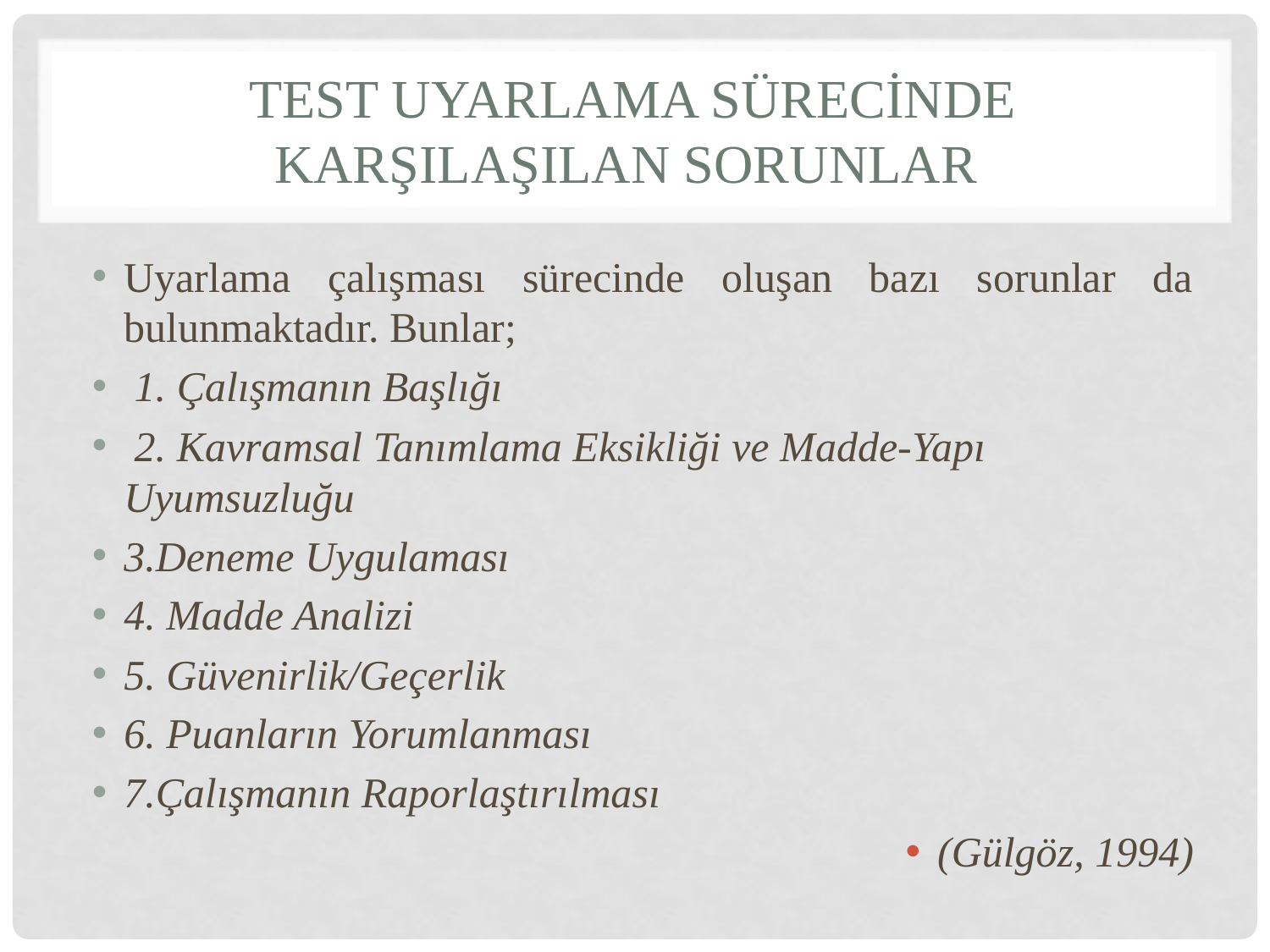

# Test Uyarlama Sürecinde Karşılaşılan Sorunlar
Uyarlama çalışması sürecinde oluşan bazı sorunlar da bulunmaktadır. Bunlar;
 1. Çalışmanın Başlığı
 2. Kavramsal Tanımlama Eksikliği ve Madde-Yapı Uyumsuzluğu
3.Deneme Uygulaması
4. Madde Analizi
5. Güvenirlik/Geçerlik
6. Puanların Yorumlanması
7.Çalışmanın Raporlaştırılması
(Gülgöz, 1994)